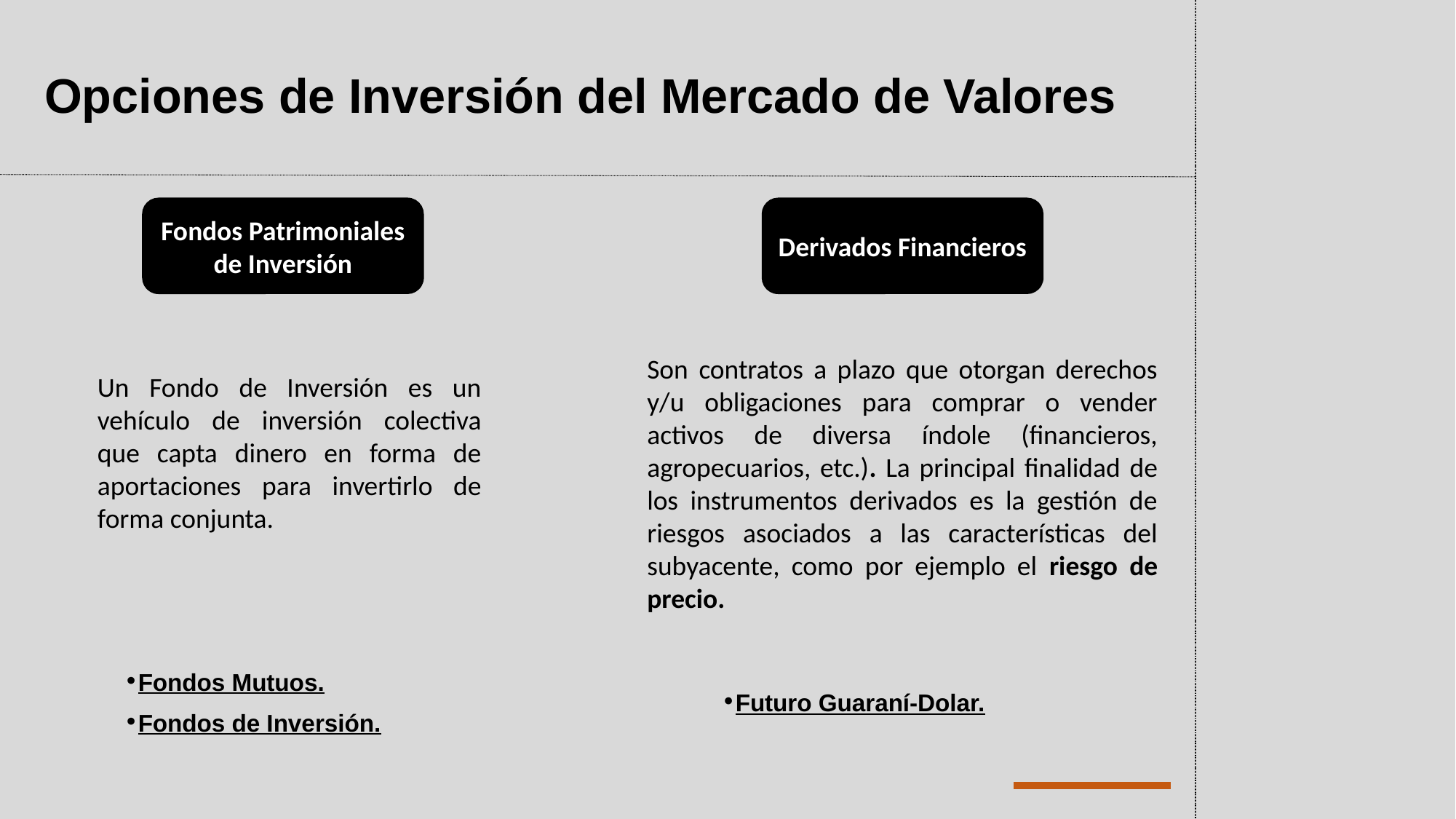

Opciones de Inversión del Mercado de Valores
Fondos Patrimoniales de Inversión
Derivados Financieros
Son contratos a plazo que otorgan derechos y/u obligaciones para comprar o vender activos de diversa índole (financieros, agropecuarios, etc.). La principal finalidad de los instrumentos derivados es la gestión de riesgos asociados a las características del subyacente, como por ejemplo el riesgo de precio.
Un Fondo de Inversión es un vehículo de inversión colectiva que capta dinero en forma de aportaciones para invertirlo de forma conjunta.
Fondos Mutuos.
Fondos de Inversión.
Futuro Guaraní-Dolar.